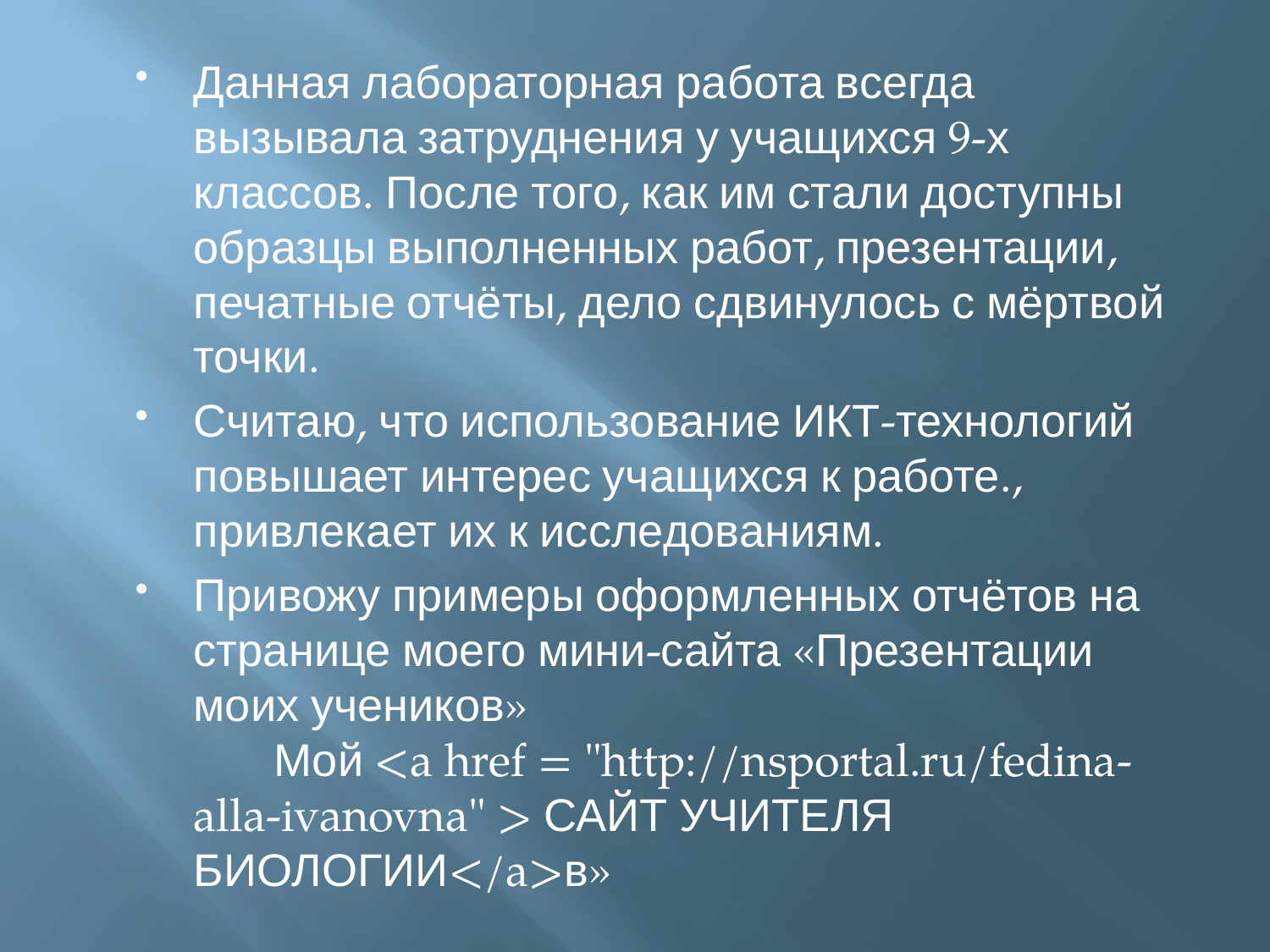

#
Данная лабораторная работа всегда вызывала затруднения у учащихся 9-х классов. После того, как им стали доступны образцы выполненных работ, презентации, печатные отчёты, дело сдвинулось с мёртвой точки.
Считаю, что использование ИКТ-технологий повышает интерес учащихся к работе., привлекает их к исследованиям.
Привожу примеры оформленных отчётов на странице моего мини-сайта «Презентации моих учеников»                                                                Мой <a href = "http://nsportal.ru/fedina-alla-ivanovna" > САЙТ УЧИТЕЛЯ БИОЛОГИИ</a>в»